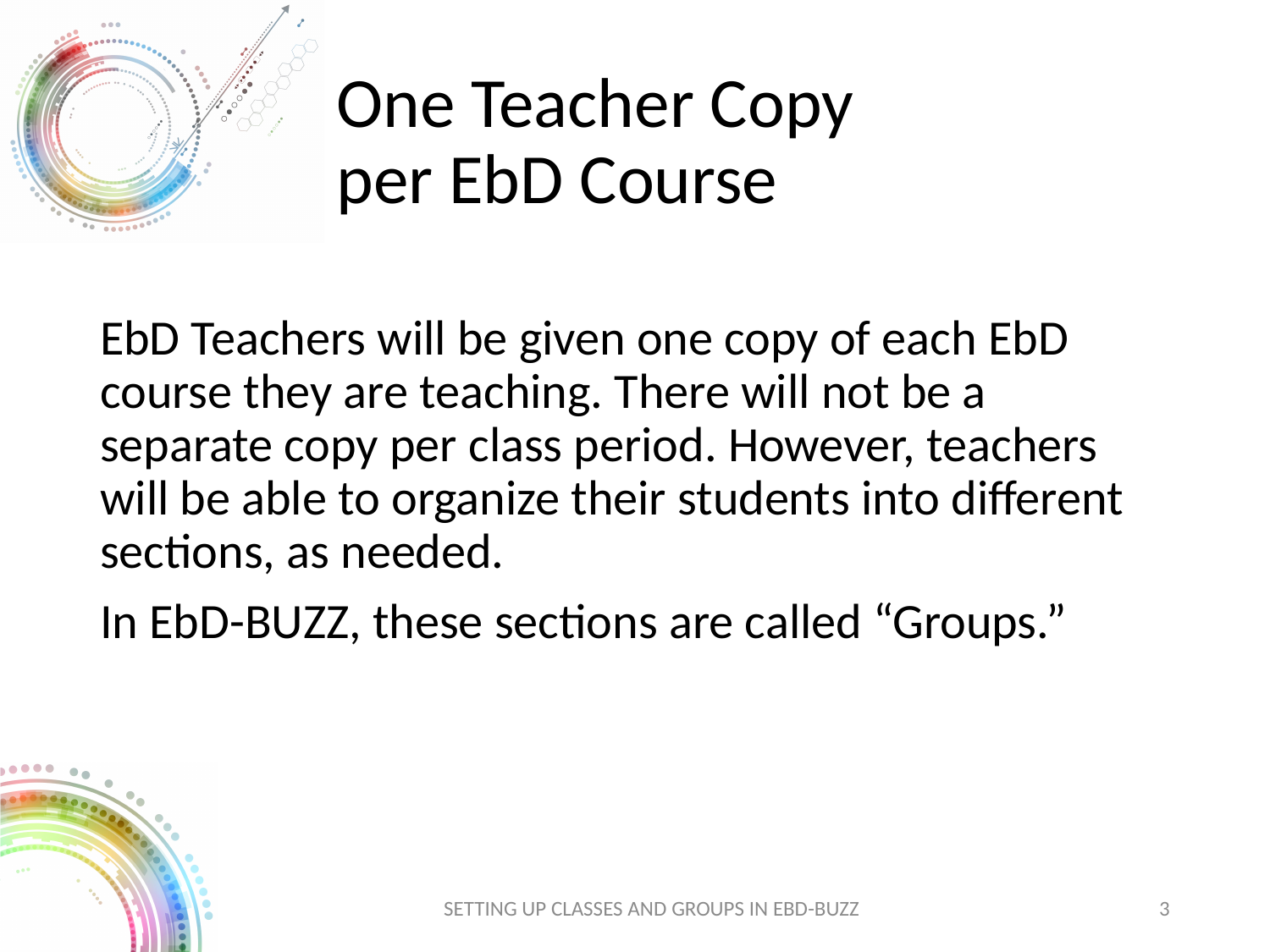

# One Teacher Copy per EbD Course
EbD Teachers will be given one copy of each EbD course they are teaching. There will not be a separate copy per class period. However, teachers will be able to organize their students into different sections, as needed.
In EbD-BUZZ, these sections are called “Groups.”
SETTING UP CLASSES AND GROUPS IN EBD-BUZZ
3